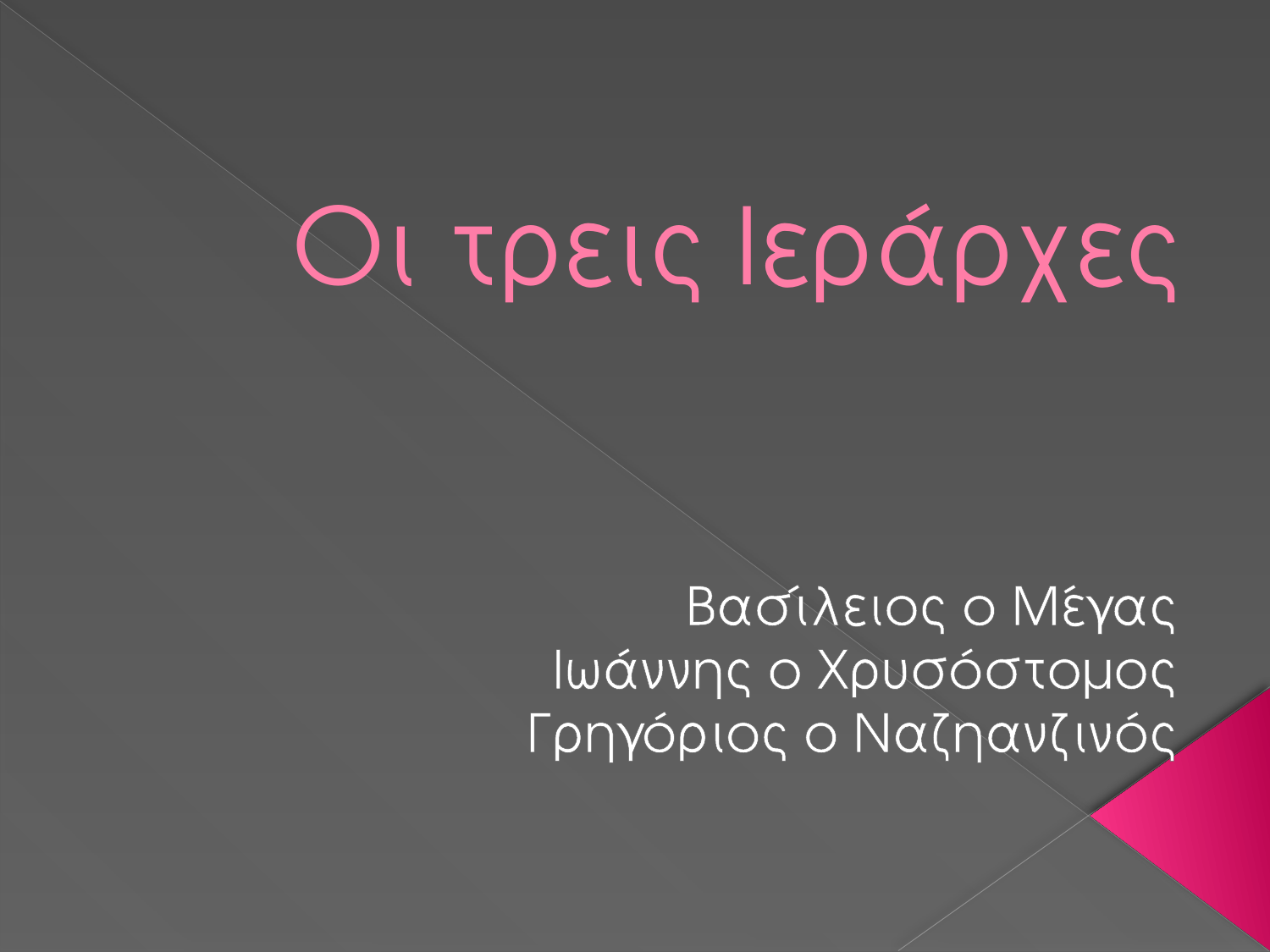

# Οι τρεις Ιεράρχες

Βασίλειος ο Μέγας
Ιωάννης ο Χρυσόστομος
Γρηγόριος ο Ναζηανζινός